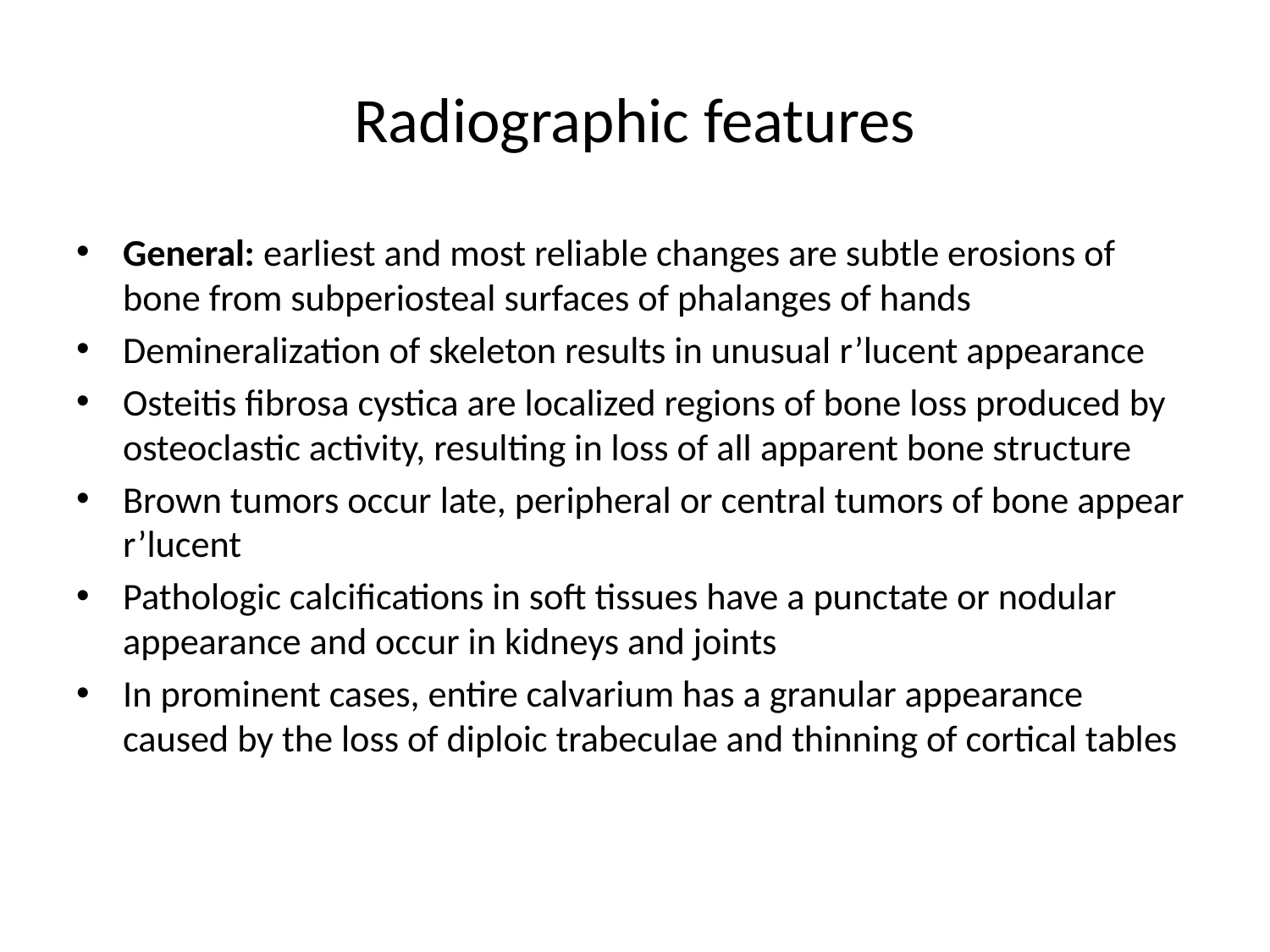

# Radiographic features
General: earliest and most reliable changes are subtle erosions of bone from subperiosteal surfaces of phalanges of hands
Demineralization of skeleton results in unusual r’lucent appearance
Osteitis fibrosa cystica are localized regions of bone loss produced by osteoclastic activity, resulting in loss of all apparent bone structure
Brown tumors occur late, peripheral or central tumors of bone appear r’lucent
Pathologic calcifications in soft tissues have a punctate or nodular appearance and occur in kidneys and joints
In prominent cases, entire calvarium has a granular appearance caused by the loss of diploic trabeculae and thinning of cortical tables